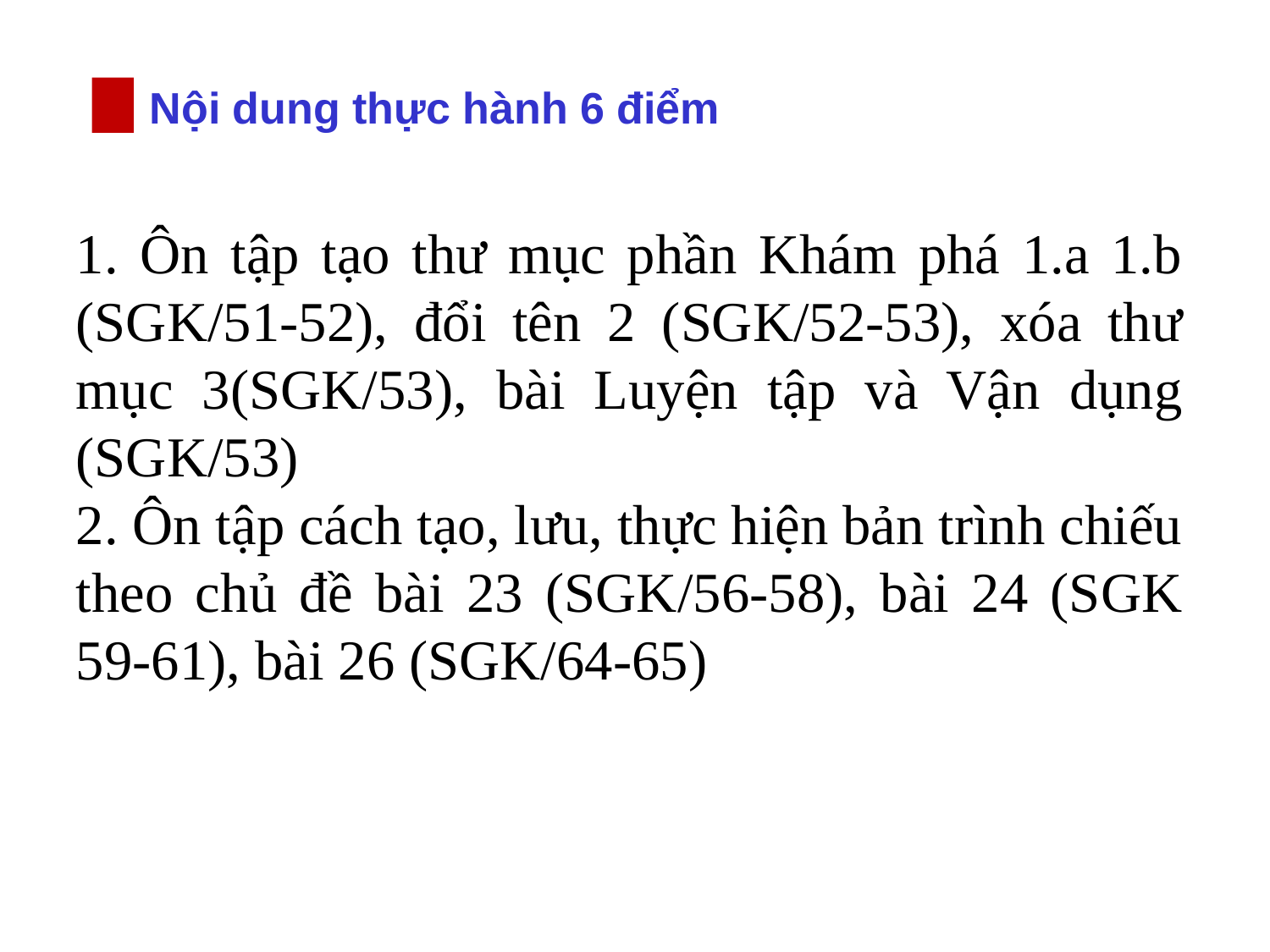

Nội dung thực hành 6 điểm

1. Ôn tập tạo thư mục phần Khám phá 1.a 1.b (SGK/51-52), đổi tên 2 (SGK/52-53), xóa thư mục 3(SGK/53), bài Luyện tập và Vận dụng (SGK/53)
2. Ôn tập cách tạo, lưu, thực hiện bản trình chiếu theo chủ đề bài 23 (SGK/56-58), bài 24 (SGK 59-61), bài 26 (SGK/64-65)